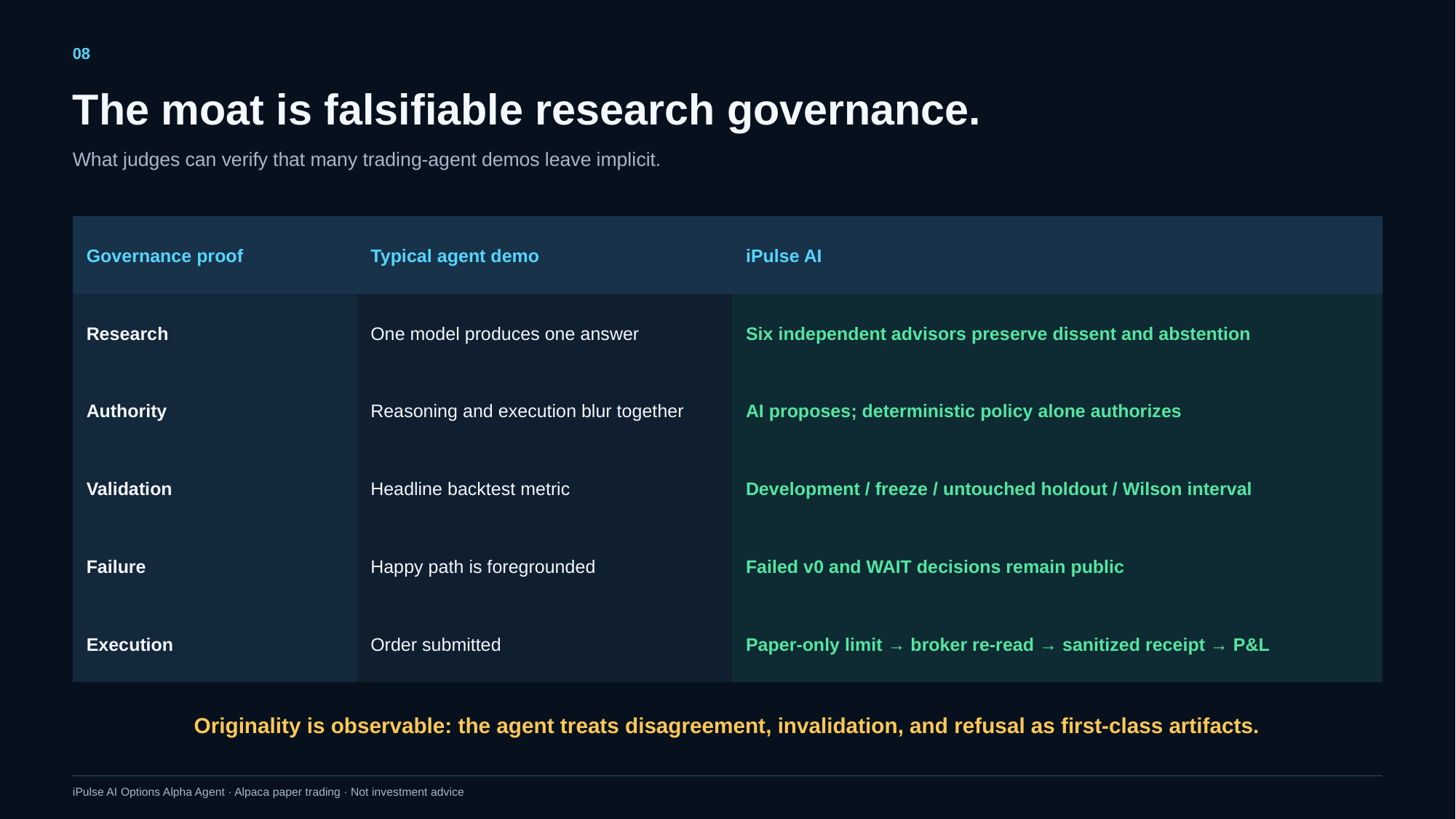

08
The moat is falsifiable research governance.
What judges can verify that many trading-agent demos leave implicit.
| Governance proof | Typical agent demo | iPulse AI |
| --- | --- | --- |
| Research | One model produces one answer | Six independent advisors preserve dissent and abstention |
| Authority | Reasoning and execution blur together | AI proposes; deterministic policy alone authorizes |
| Validation | Headline backtest metric | Development / freeze / untouched holdout / Wilson interval |
| Failure | Happy path is foregrounded | Failed v0 and WAIT decisions remain public |
| Execution | Order submitted | Paper-only limit → broker re-read → sanitized receipt → P&L |
Originality is observable: the agent treats disagreement, invalidation, and refusal as first-class artifacts.

iPulse AI Options Alpha Agent · Alpaca paper trading · Not investment advice